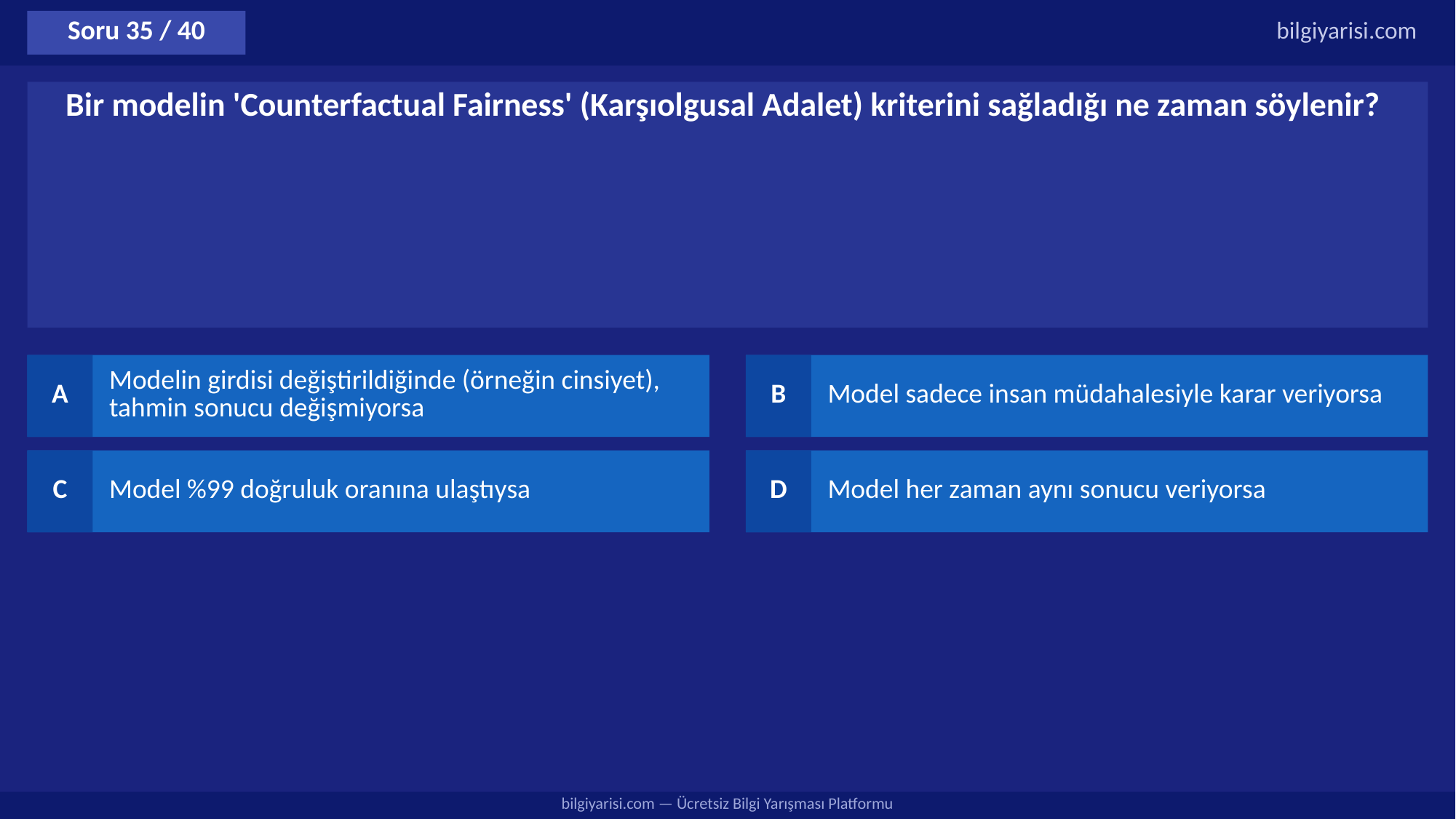

Soru 35 / 40
bilgiyarisi.com

Bir modelin 'Counterfactual Fairness' (Karşıolgusal Adalet) kriterini sağladığı ne zaman söylenir?

A
Modelin girdisi değiştirildiğinde (örneğin cinsiyet), tahmin sonucu değişmiyorsa

B
Model sadece insan müdahalesiyle karar veriyorsa

C
Model %99 doğruluk oranına ulaştıysa

D
Model her zaman aynı sonucu veriyorsa
bilgiyarisi.com — Ücretsiz Bilgi Yarışması Platformu